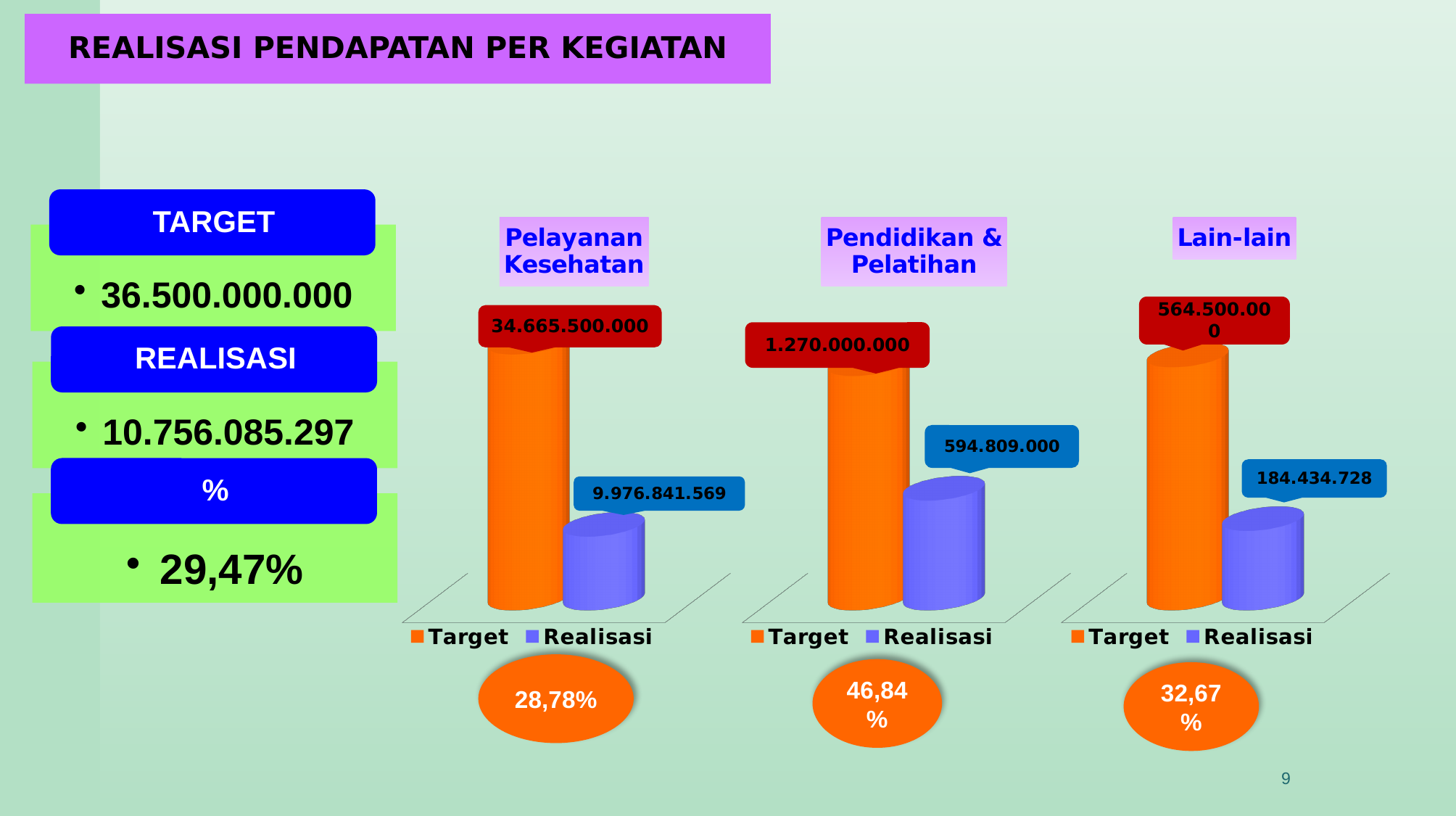

REALISASI PENDAPATAN PER KEGIATAN
36.500.000.000
TARGET

[unsupported chart]

[unsupported chart]

[unsupported chart]

28,78%
46,84%
32,67%
10.756.085.297
REALISASI
29,47%
%
9